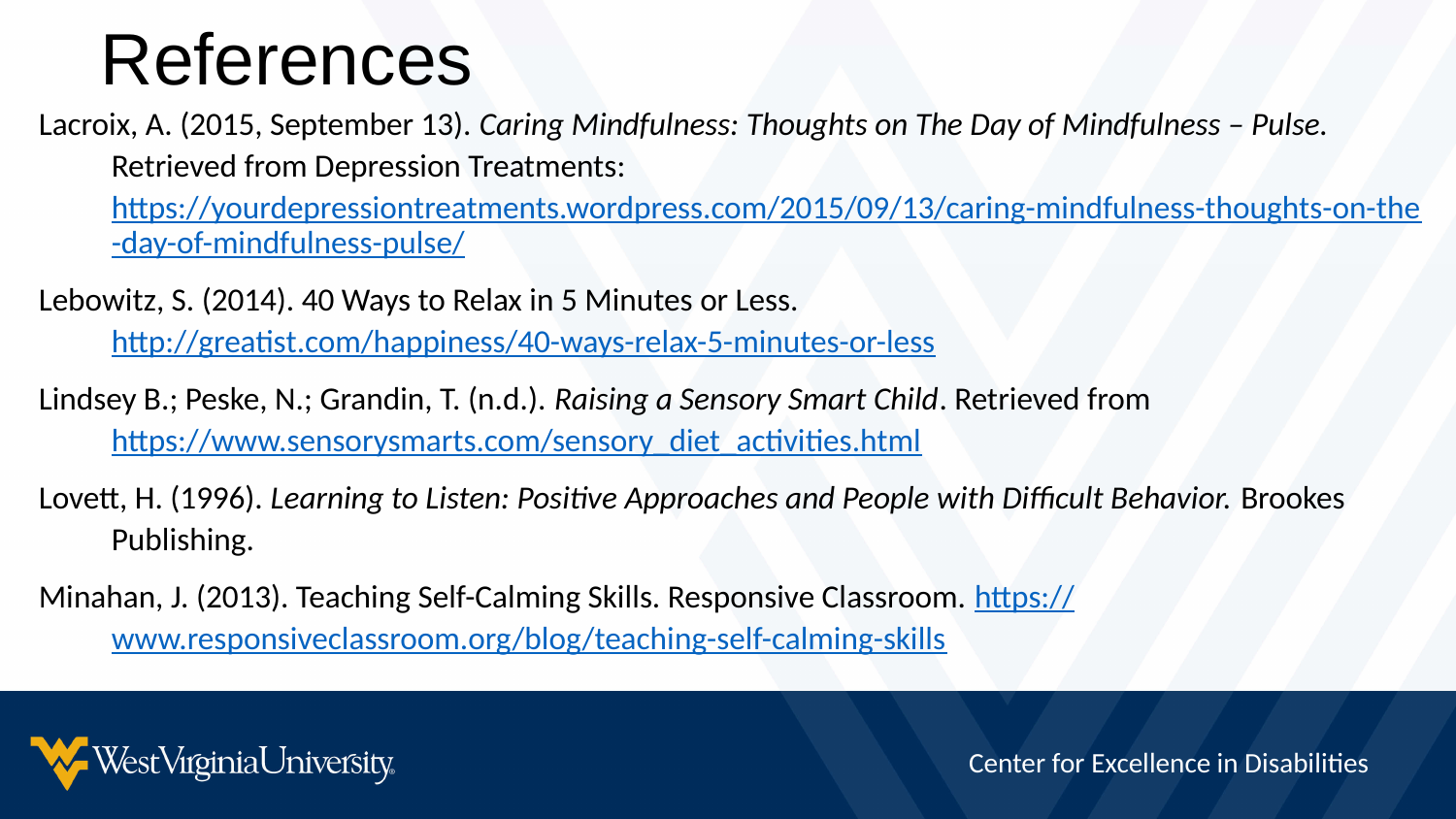

# References
Lacroix, A. (2015, September 13). Caring Mindfulness: Thoughts on The Day of Mindfulness – Pulse. Retrieved from Depression Treatments: https://yourdepressiontreatments.wordpress.com/2015/09/13/caring-mindfulness-thoughts-on-the-day-of-mindfulness-pulse/
Lebowitz, S. (2014). 40 Ways to Relax in 5 Minutes or Less. http://greatist.com/happiness/40-ways-relax-5-minutes-or-less
Lindsey B.; Peske, N.; Grandin, T. (n.d.). Raising a Sensory Smart Child. Retrieved from https://www.sensorysmarts.com/sensory_diet_activities.html
Lovett, H. (1996). Learning to Listen: Positive Approaches and People with Difficult Behavior. Brookes Publishing.
Minahan, J. (2013). Teaching Self-Calming Skills. Responsive Classroom. https://www.responsiveclassroom.org/blog/teaching-self-calming-skills